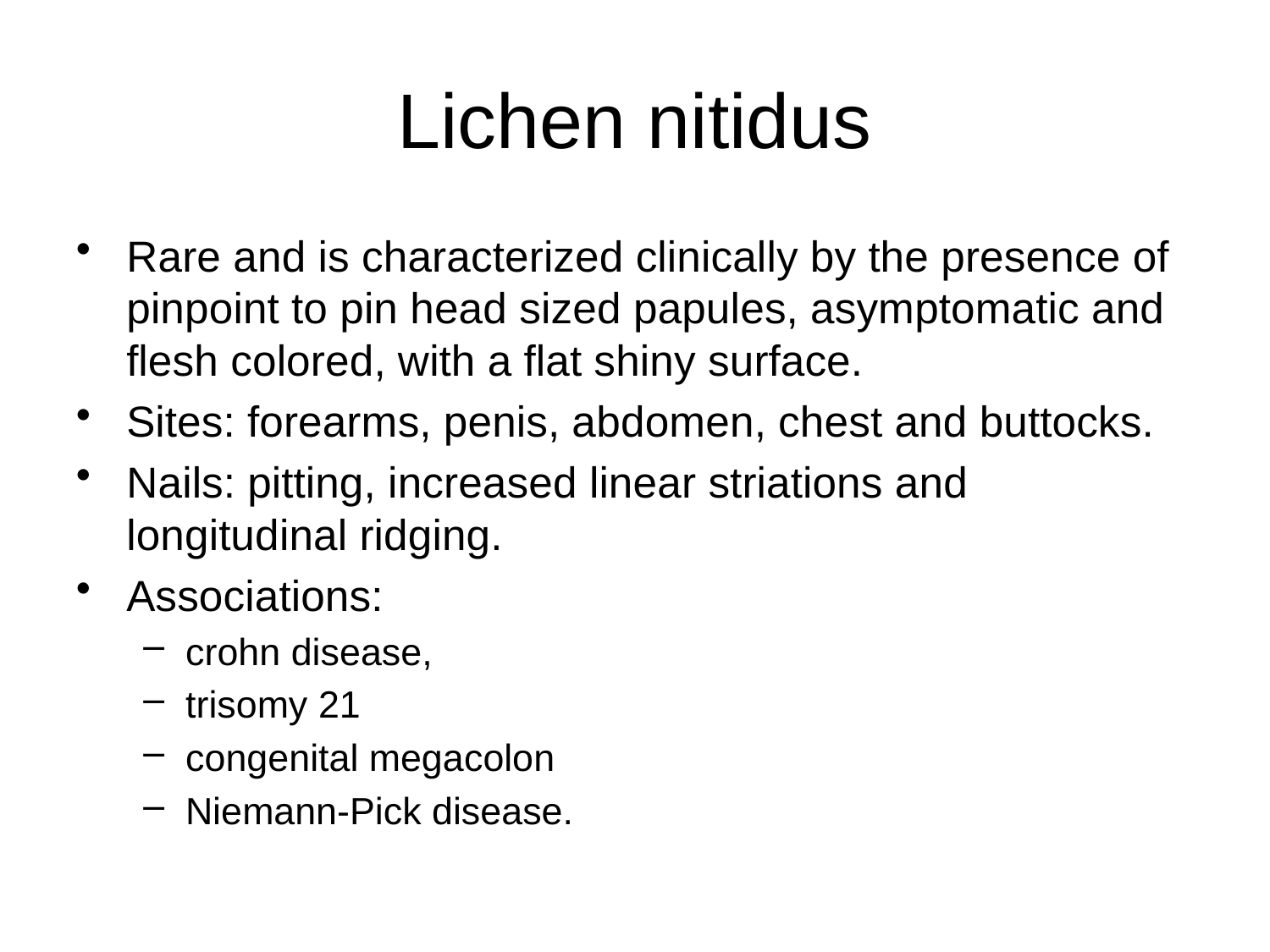

# Lichen nitidus
Rare and is characterized clinically by the presence of pinpoint to pin head sized papules, asymptomatic and flesh colored, with a flat shiny surface.
Sites: forearms, penis, abdomen, chest and buttocks.
Nails: pitting, increased linear striations and longitudinal ridging.
Associations:
crohn disease,
trisomy 21
congenital megacolon
Niemann-Pick disease.